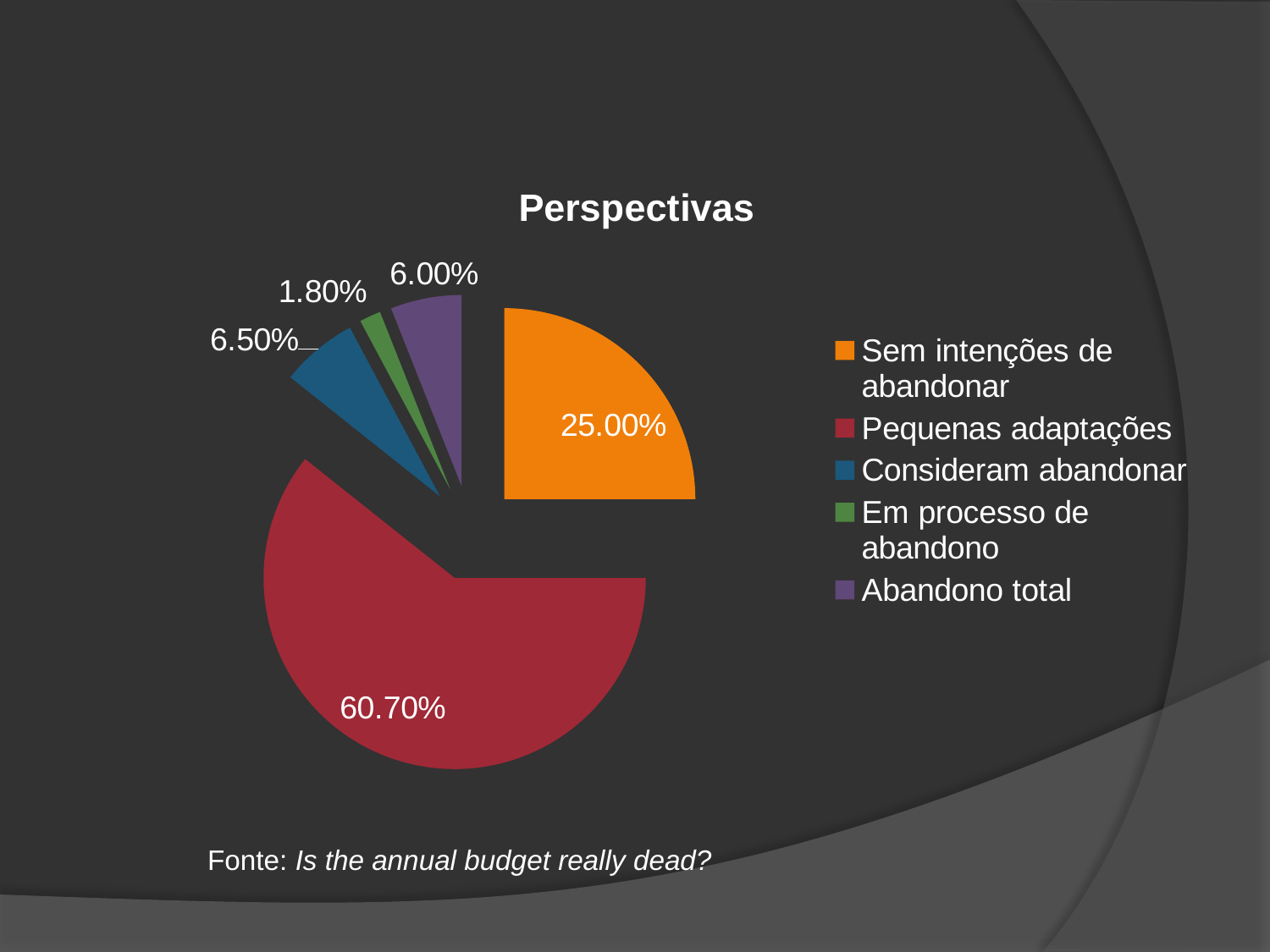

### Chart:

| Category | Perspectivas |
|---|---|
| Sem intenções de abandonar | 0.25 |
| Pequenas adaptações | 0.6070000000000005 |
| Consideram abandonar | 0.06500000000000003 |
| Em processo de abandono | 0.018000000000000016 |
| Abandono total | 0.06000000000000003 |
Fonte: Is the annual budget really dead?